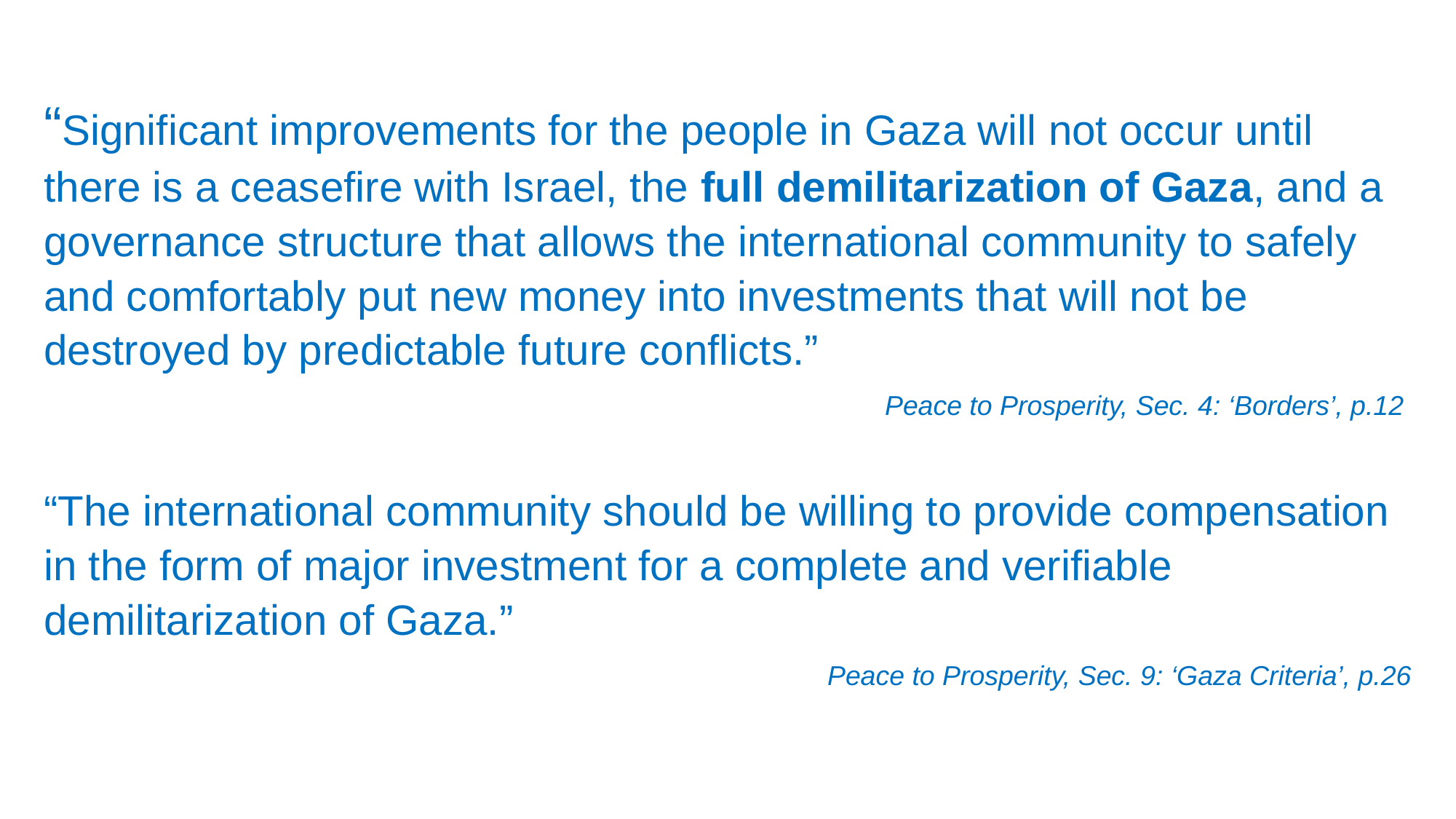

“Significant improvements for the people in Gaza will not occur until there is a ceasefire with Israel, the full demilitarization of Gaza, and a governance structure that allows the international community to safely and comfortably put new money into investments that will not be destroyed by predictable future conflicts.”
Peace to Prosperity, Sec. 4: ‘Borders’, p.12

“The international community should be willing to provide compensation in the form of major investment for a complete and verifiable demilitarization of Gaza.”
Peace to Prosperity, Sec. 9: ‘Gaza Criteria’, p.26